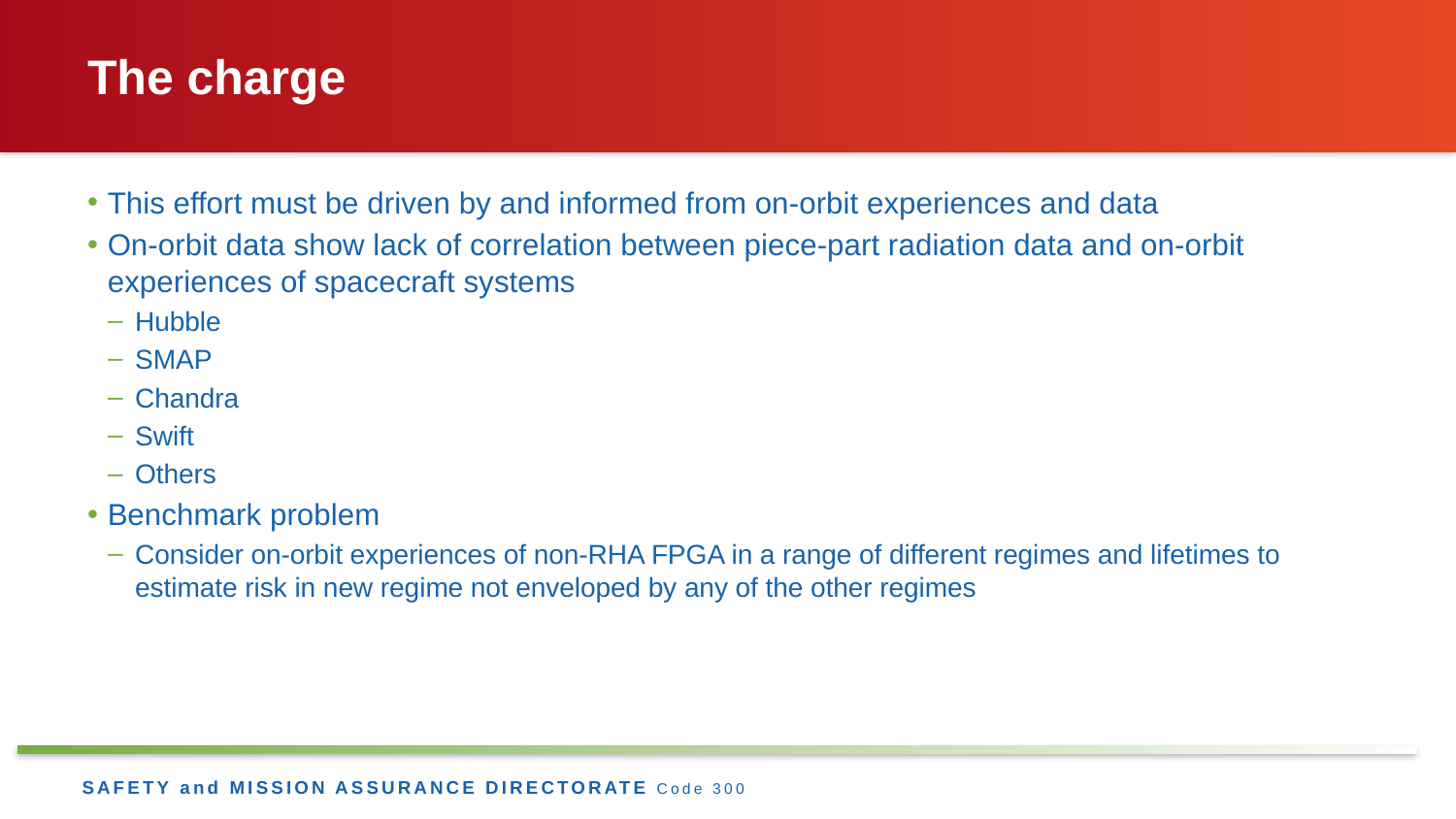

# The charge
This effort must be driven by and informed from on-orbit experiences and data
On-orbit data show lack of correlation between piece-part radiation data and on-orbit experiences of spacecraft systems
Hubble
SMAP
Chandra
Swift
Others
Benchmark problem
Consider on-orbit experiences of non-RHA FPGA in a range of different regimes and lifetimes to estimate risk in new regime not enveloped by any of the other regimes